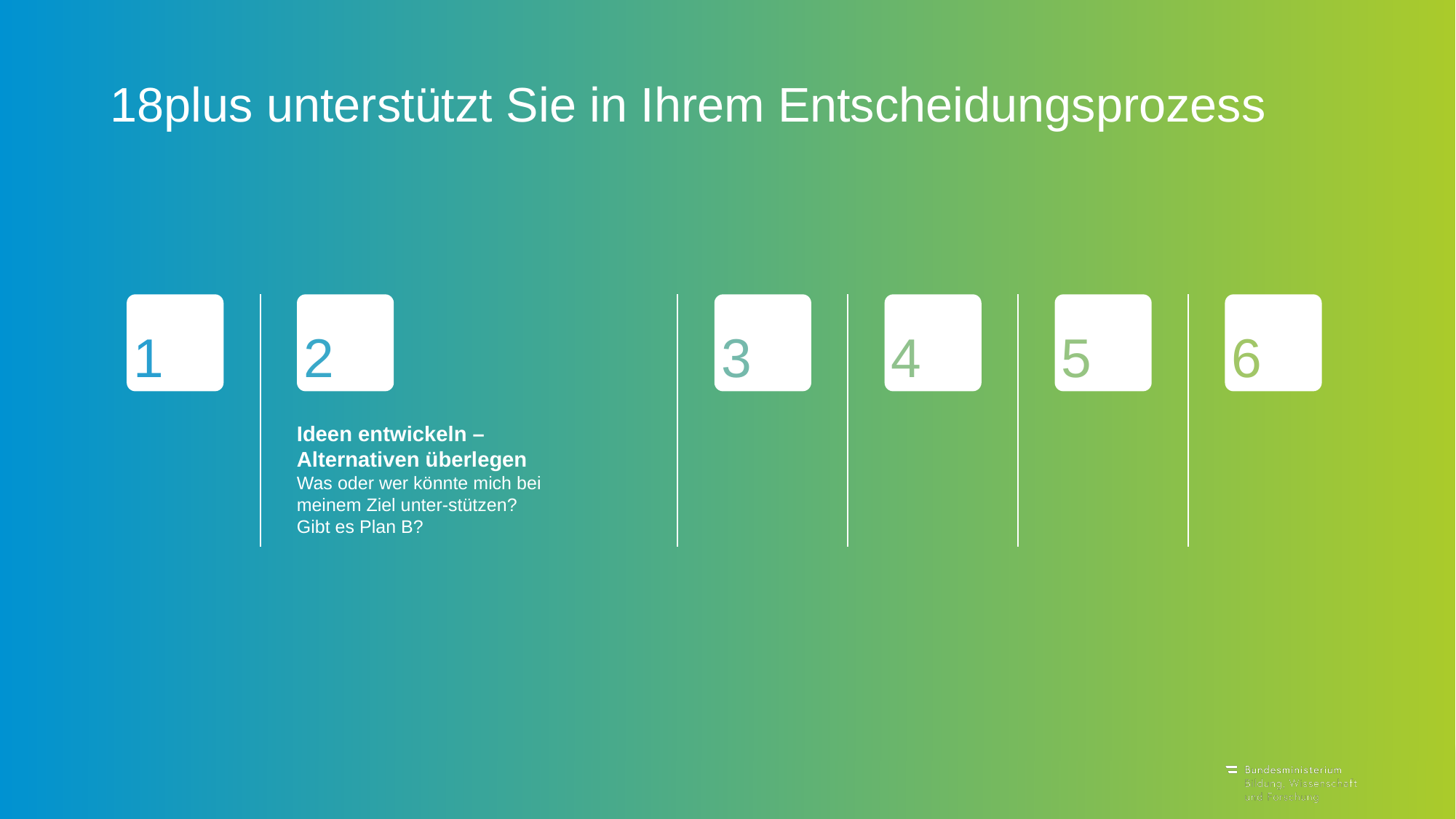

# 18plus unterstützt Sie in Ihrem Entscheidungsprozess
1
2
3
4
5
6
Ideen entwickeln – Alternativen überlegen
Was oder wer könnte mich bei meinem Ziel unter-stützen? Gibt es Plan B?